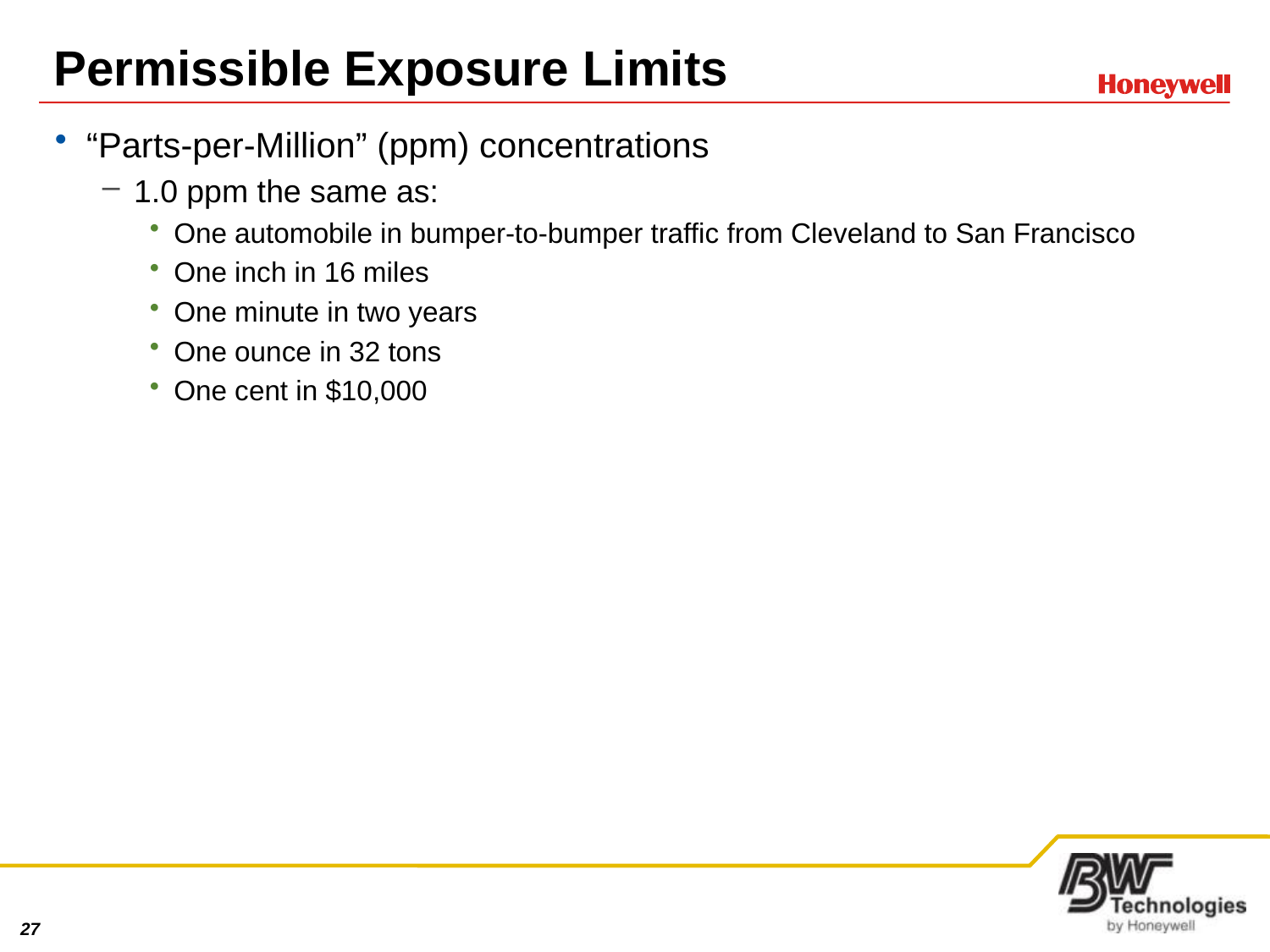

# Permissible Exposure Limits
“Parts-per-Million” (ppm) concentrations
1.0 ppm the same as:
One automobile in bumper-to-bumper traffic from Cleveland to San Francisco
One inch in 16 miles
One minute in two years
One ounce in 32 tons
One cent in $10,000